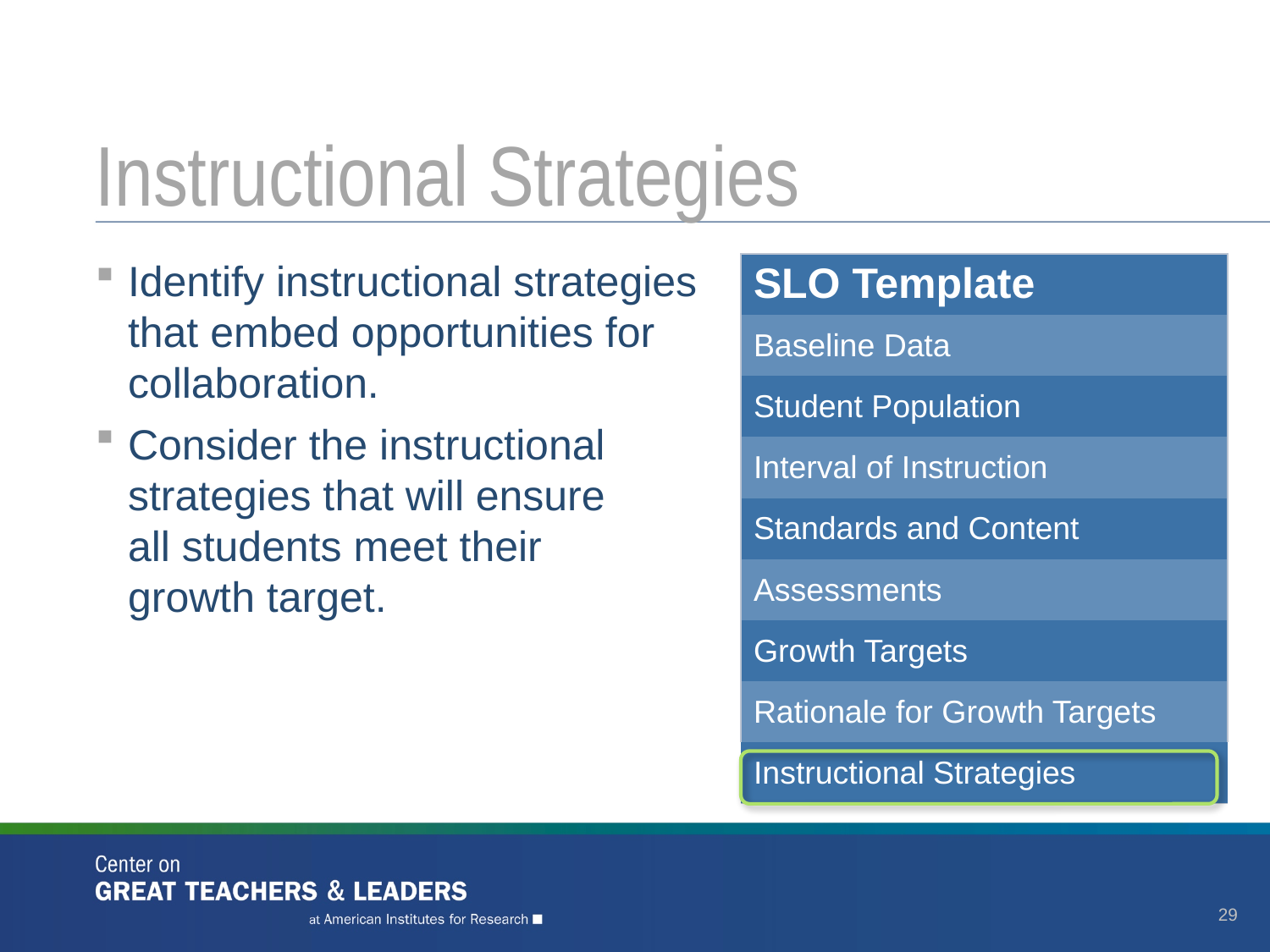

# Instructional Strategies
| SLO Template |
| --- |
| Baseline Data |
| Student Population |
| Interval of Instruction |
| Standards and Content |
| Assessments |
| Growth Targets |
| Rationale for Growth Targets |
| Instructional Strategies |
Identify instructional strategies that embed opportunities for collaboration.
Consider the instructional strategies that will ensure
all students meet their
growth target.

29